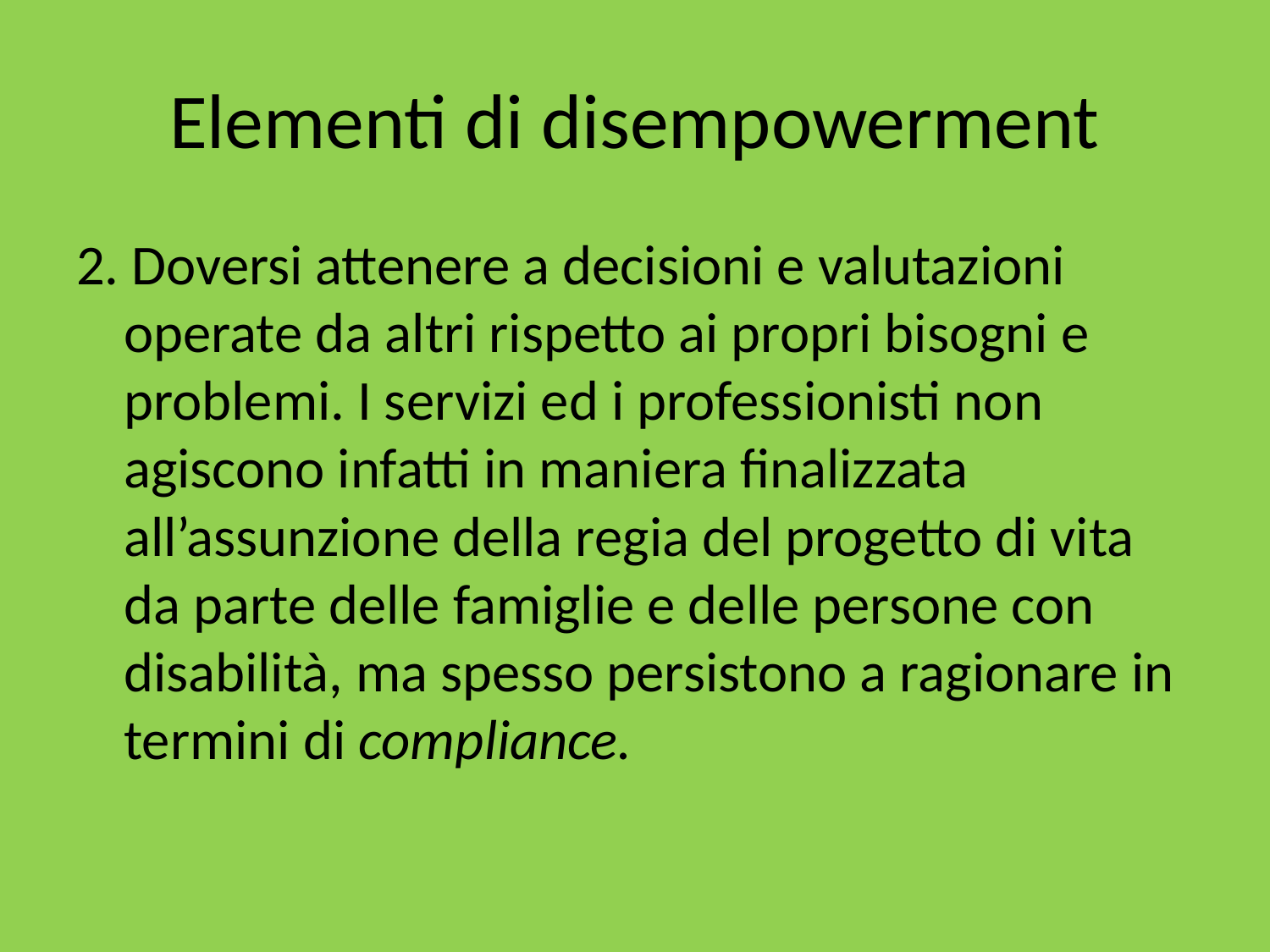

# Elementi di disempowerment
2. Doversi attenere a decisioni e valutazioni operate da altri rispetto ai propri bisogni e problemi. I servizi ed i professionisti non agiscono infatti in maniera finalizzata all’assunzione della regia del progetto di vita da parte delle famiglie e delle persone con disabilità, ma spesso persistono a ragionare in termini di compliance.